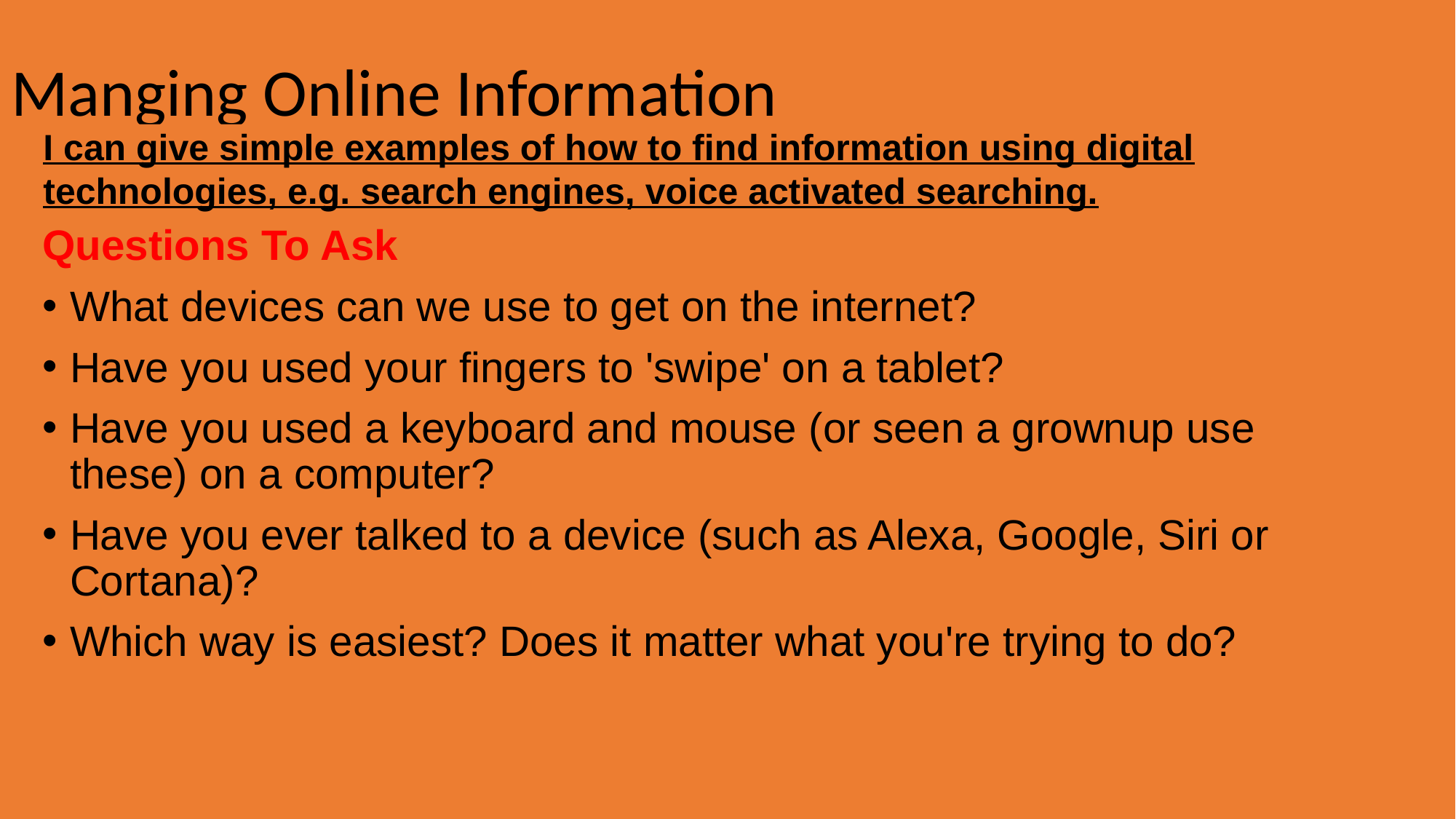

# Manging Online Information
I can give simple examples of how to find information using digital technologies, e.g. search engines, voice activated searching.
Questions To Ask
What devices can we use to get on the internet?
Have you used your fingers to 'swipe' on a tablet?
Have you used a keyboard and mouse (or seen a grownup use these) on a computer?
Have you ever talked to a device (such as Alexa, Google, Siri or Cortana)?
Which way is easiest? Does it matter what you're trying to do?